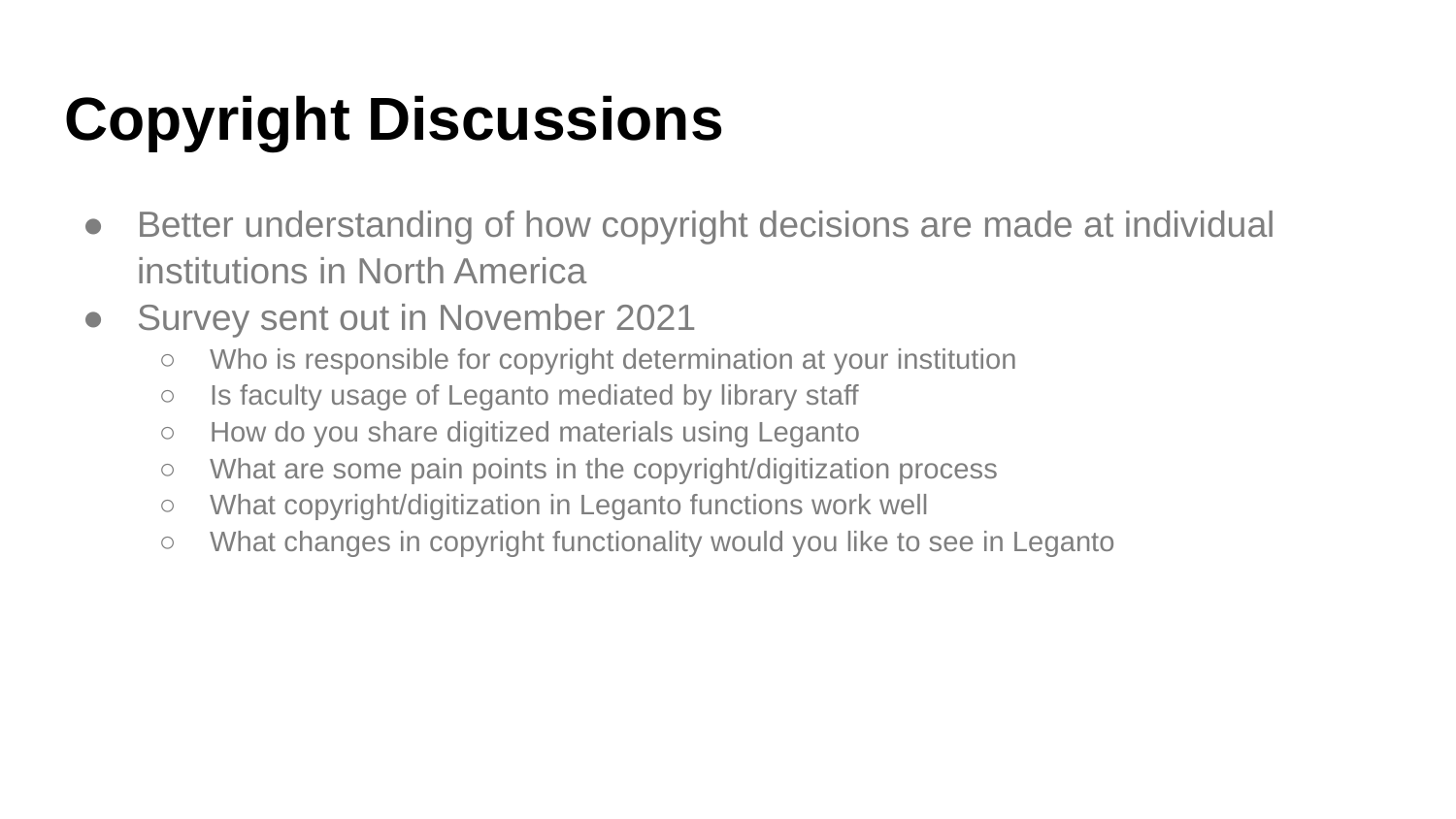

# Copyright Discussions
Better understanding of how copyright decisions are made at individual institutions in North America
Survey sent out in November 2021
Who is responsible for copyright determination at your institution
Is faculty usage of Leganto mediated by library staff
How do you share digitized materials using Leganto
What are some pain points in the copyright/digitization process
What copyright/digitization in Leganto functions work well
What changes in copyright functionality would you like to see in Leganto